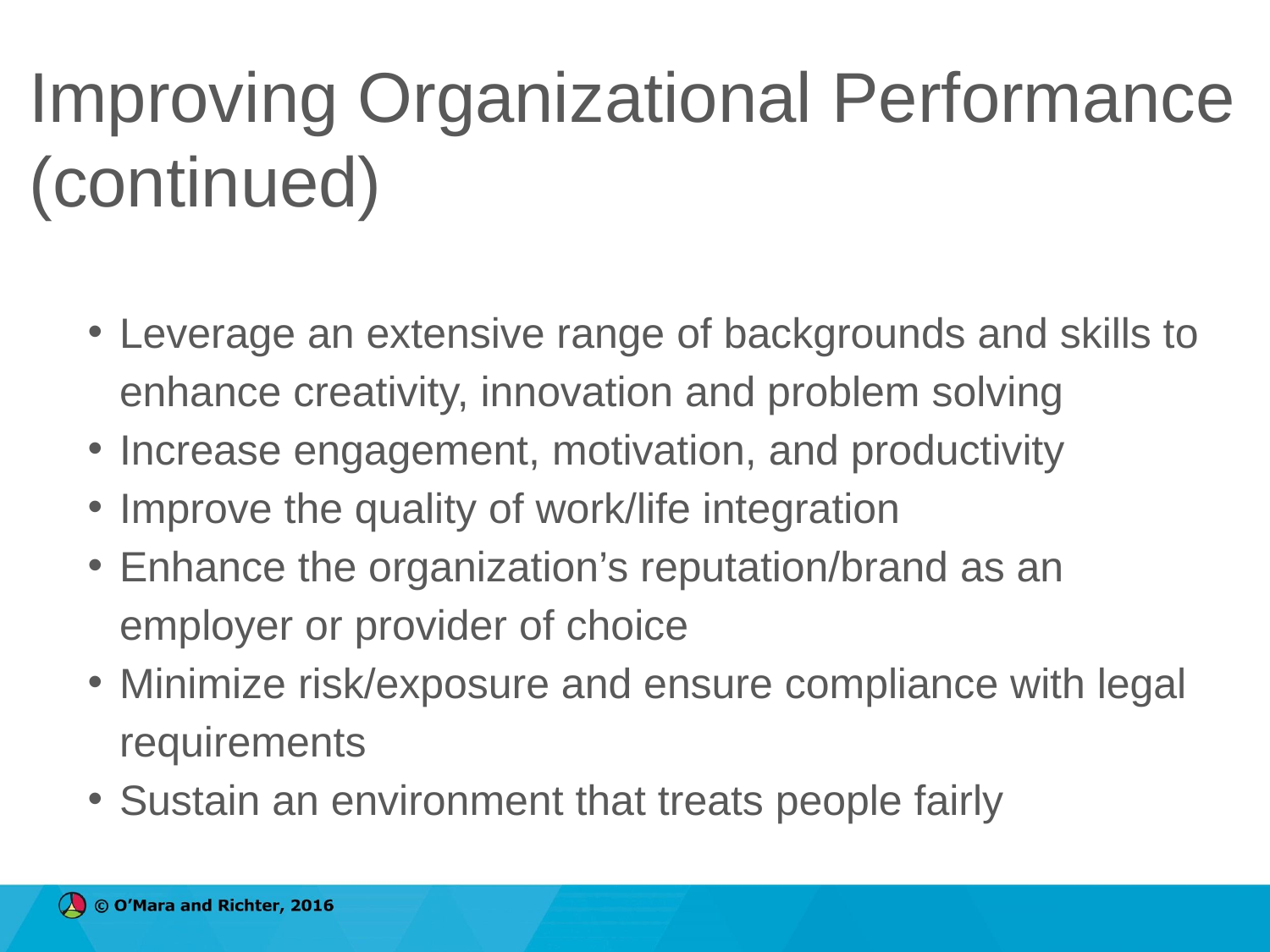

# Improving Organizational Performance (continued)
Leverage an extensive range of backgrounds and skills to enhance creativity, innovation and problem solving
Increase engagement, motivation, and productivity
Improve the quality of work/life integration
Enhance the organization’s reputation/brand as an employer or provider of choice
Minimize risk/exposure and ensure compliance with legal requirements
Sustain an environment that treats people fairly